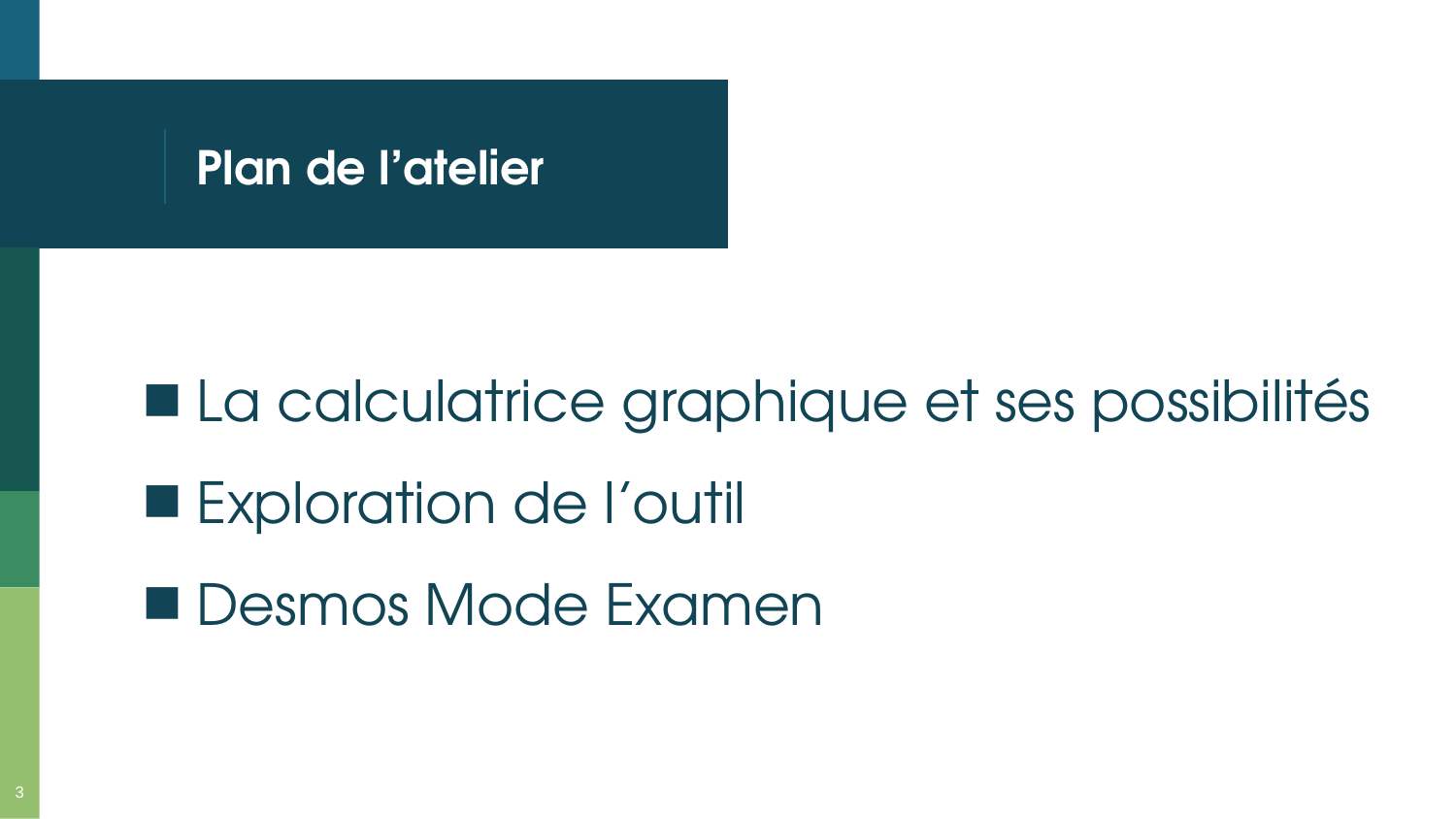

# Plan de l’atelier
La calculatrice graphique et ses possibilités
Exploration de l’outil
Desmos Mode Examen
3